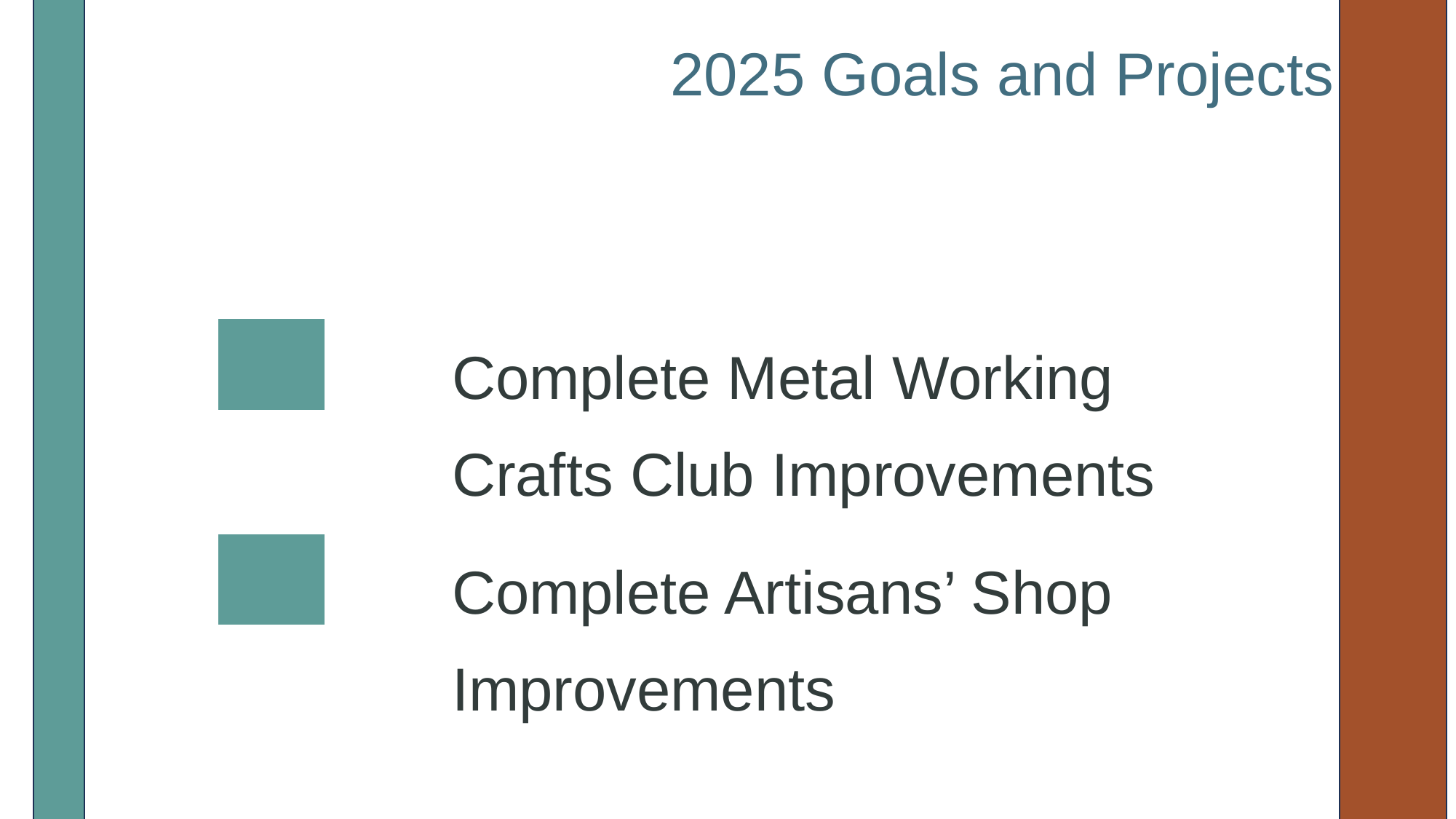

Complete Metal Working Crafts Club Improvements

Complete Artisans’ Shop Improvements